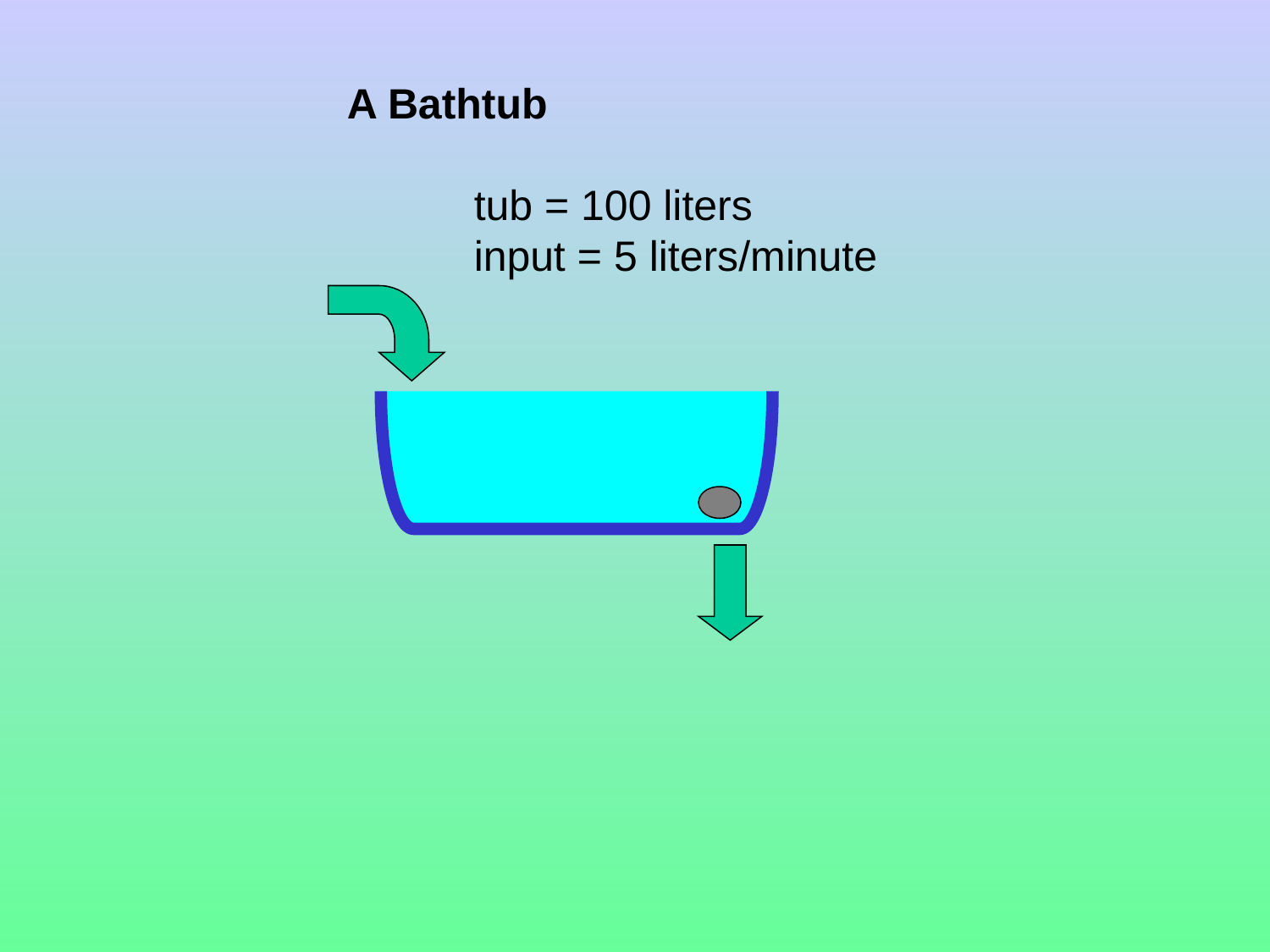

A Bathtub

	tub = 100 liters
	input = 5 liters/minute